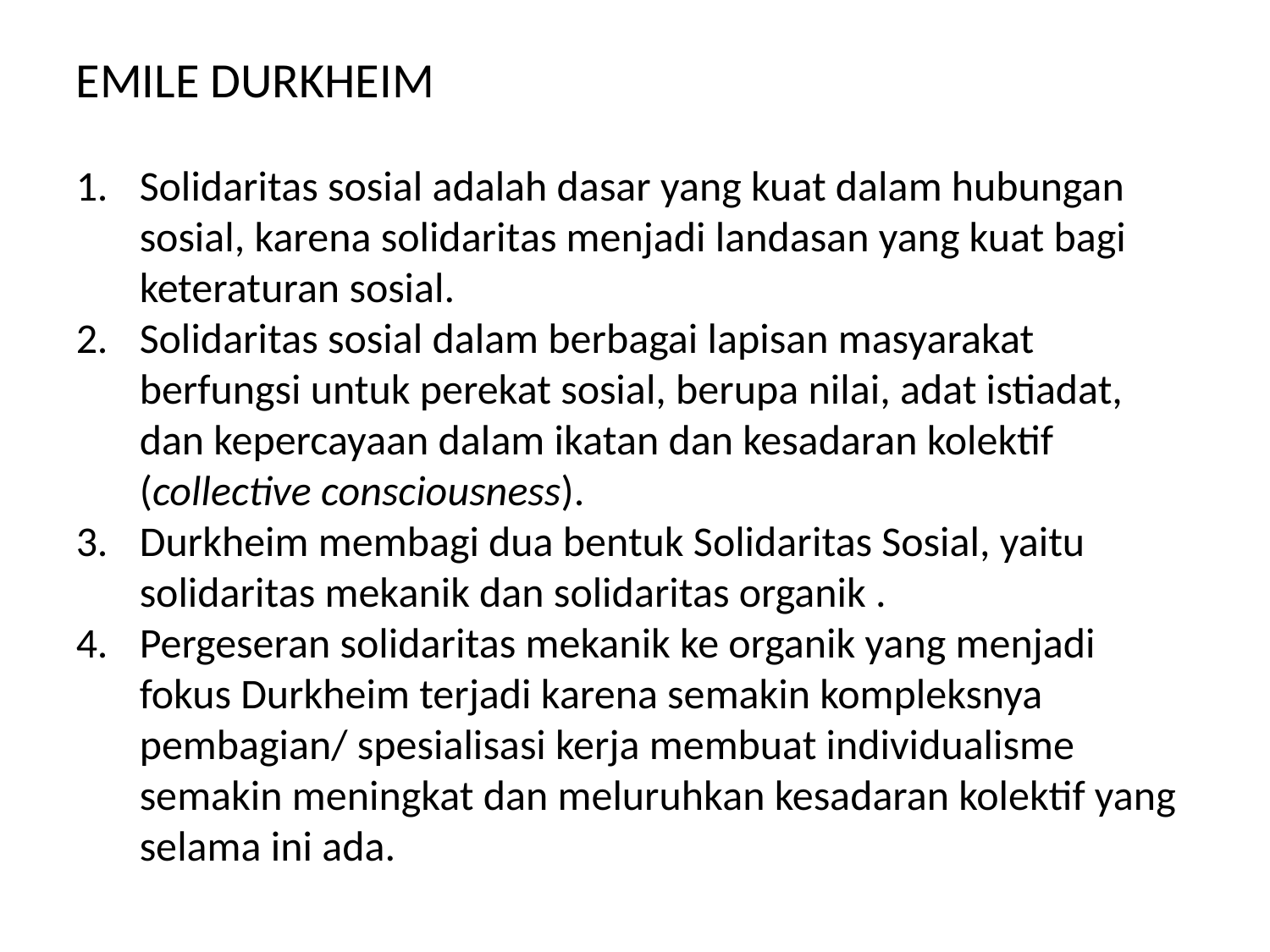

EMILE DURKHEIM

Solidaritas sosial adalah dasar yang kuat dalam hubungan sosial, karena solidaritas menjadi landasan yang kuat bagi keteraturan sosial.
Solidaritas sosial dalam berbagai lapisan masyarakat berfungsi untuk perekat sosial, berupa nilai, adat istiadat, dan kepercayaan dalam ikatan dan kesadaran kolektif (collective consciousness).
Durkheim membagi dua bentuk Solidaritas Sosial, yaitu solidaritas mekanik dan solidaritas organik .
Pergeseran solidaritas mekanik ke organik yang menjadi fokus Durkheim terjadi karena semakin kompleksnya pembagian/ spesialisasi kerja membuat individualisme semakin meningkat dan meluruhkan kesadaran kolektif yang selama ini ada.